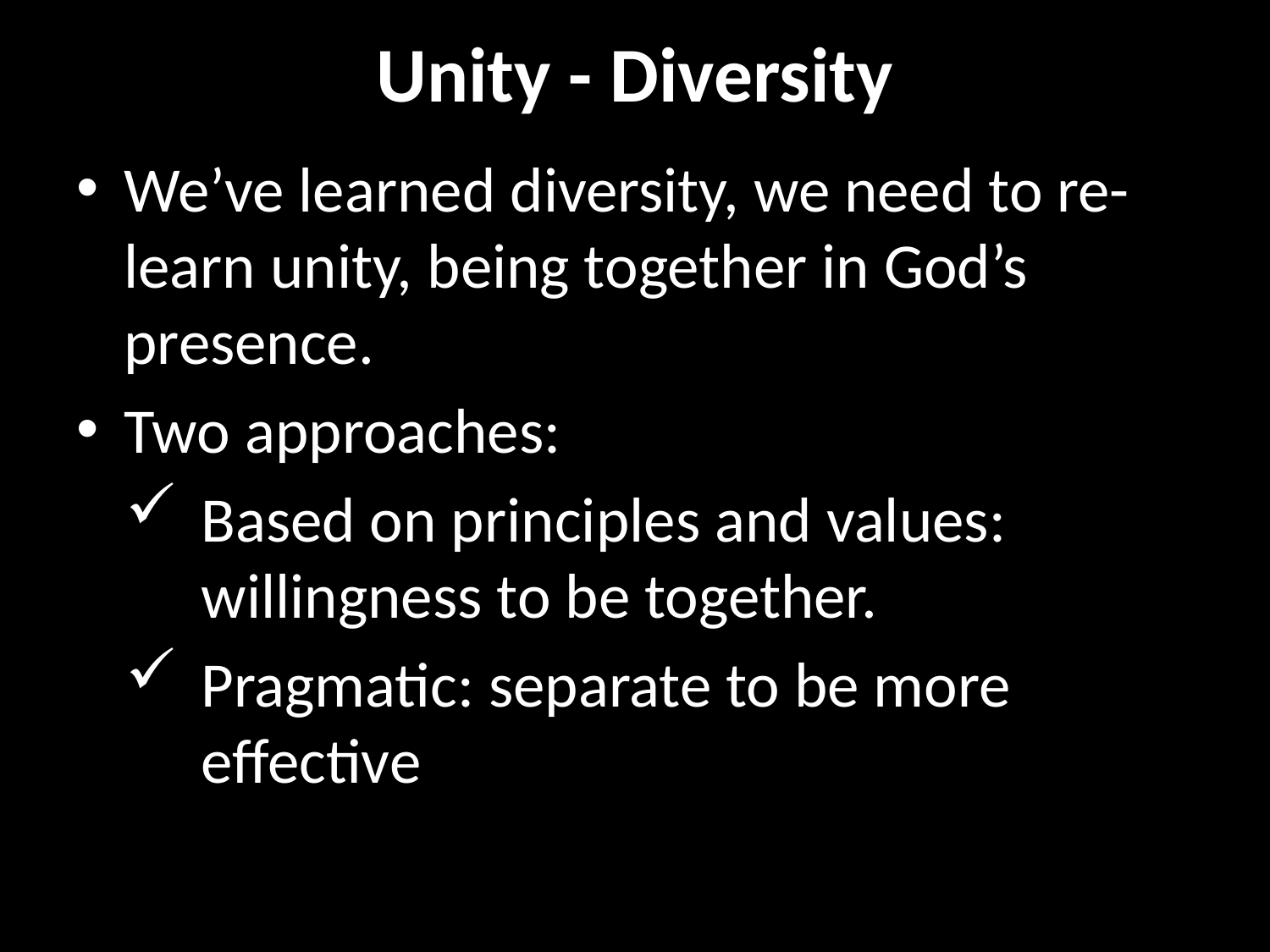

# Unity - Diversity
We’ve learned diversity, we need to re-learn unity, being together in God’s presence.
Two approaches:
Based on principles and values: willingness to be together.
Pragmatic: separate to be more effective